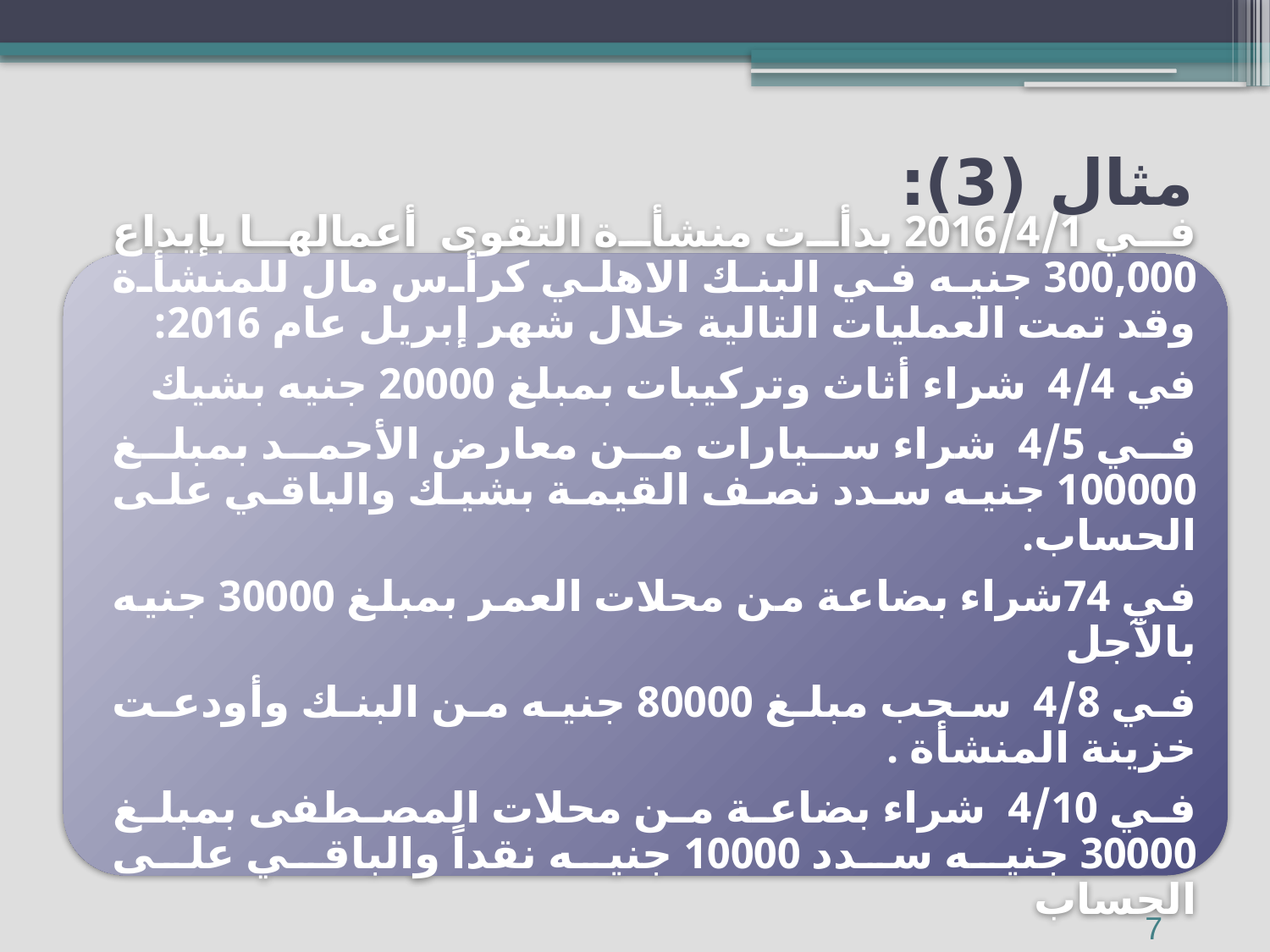

# مثال (3):

في 2016/4/1 بدأت منشأة التقوى  أعمالها بإيداع 300,000 جنيه في البنك الاهلي كرأس مال للمنشأة وقد تمت العمليات التالية خلال شهر إبريل عام 2016:
في 4/4  شراء أثاث وتركيبات بمبلغ 20000 جنيه بشيك
في 4/5  شراء سيارات من معارض الأحمد بمبلغ 100000 جنيه سدد نصف القيمة بشيك والباقي على الحساب.
في 74شراء بضاعة من محلات العمر بمبلغ 30000 جنيه بالآجل
في 4/8  سحب مبلغ 80000 جنيه من البنك وأودعت خزينة المنشأة .
في 4/10  شراء بضاعة من محلات المصطفى بمبلغ 30000 جنيه سدد 10000 جنيه نقداً والباقي على الحساب

7